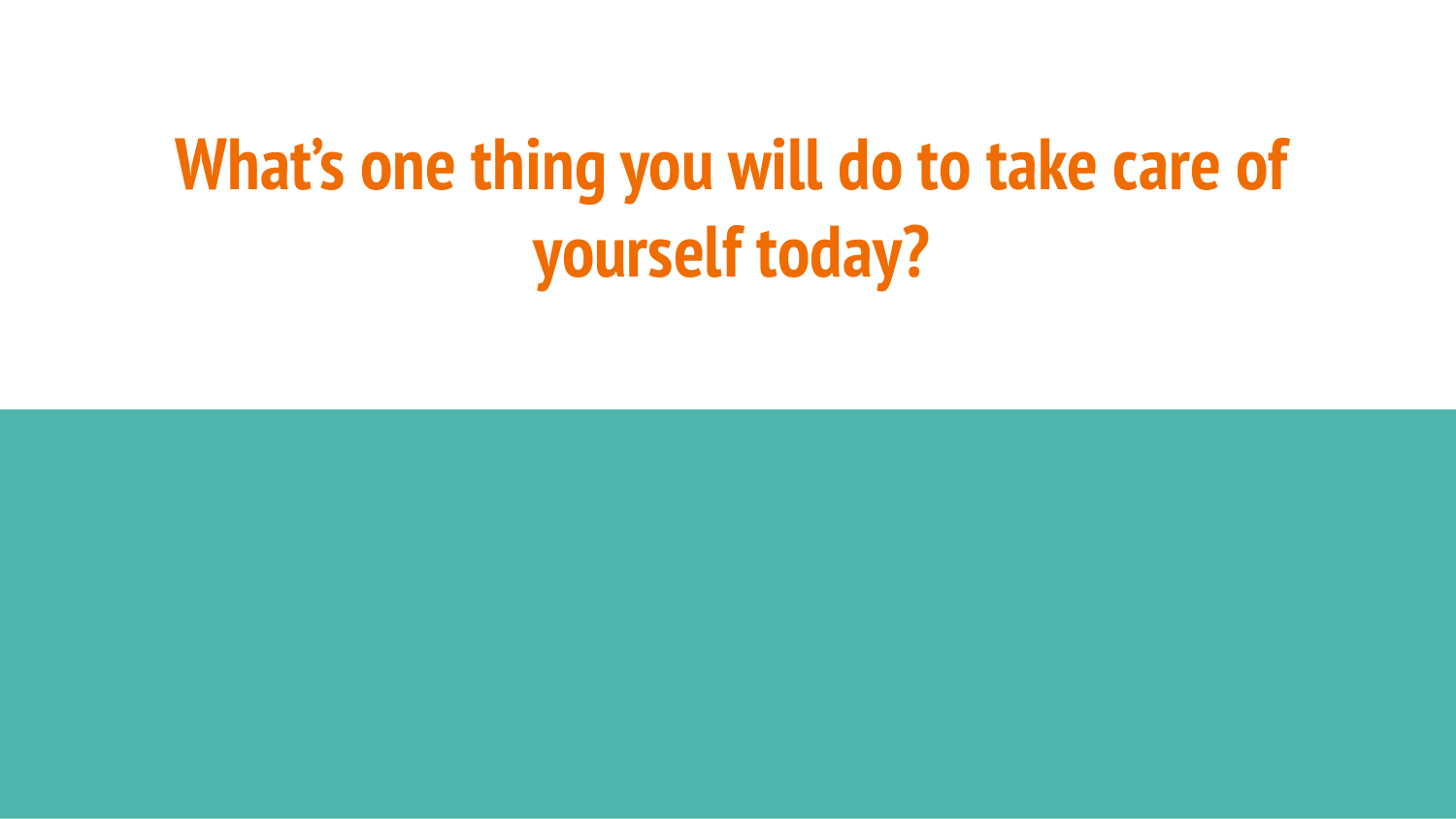

# What’s one thing you will do to take care of yourself today?